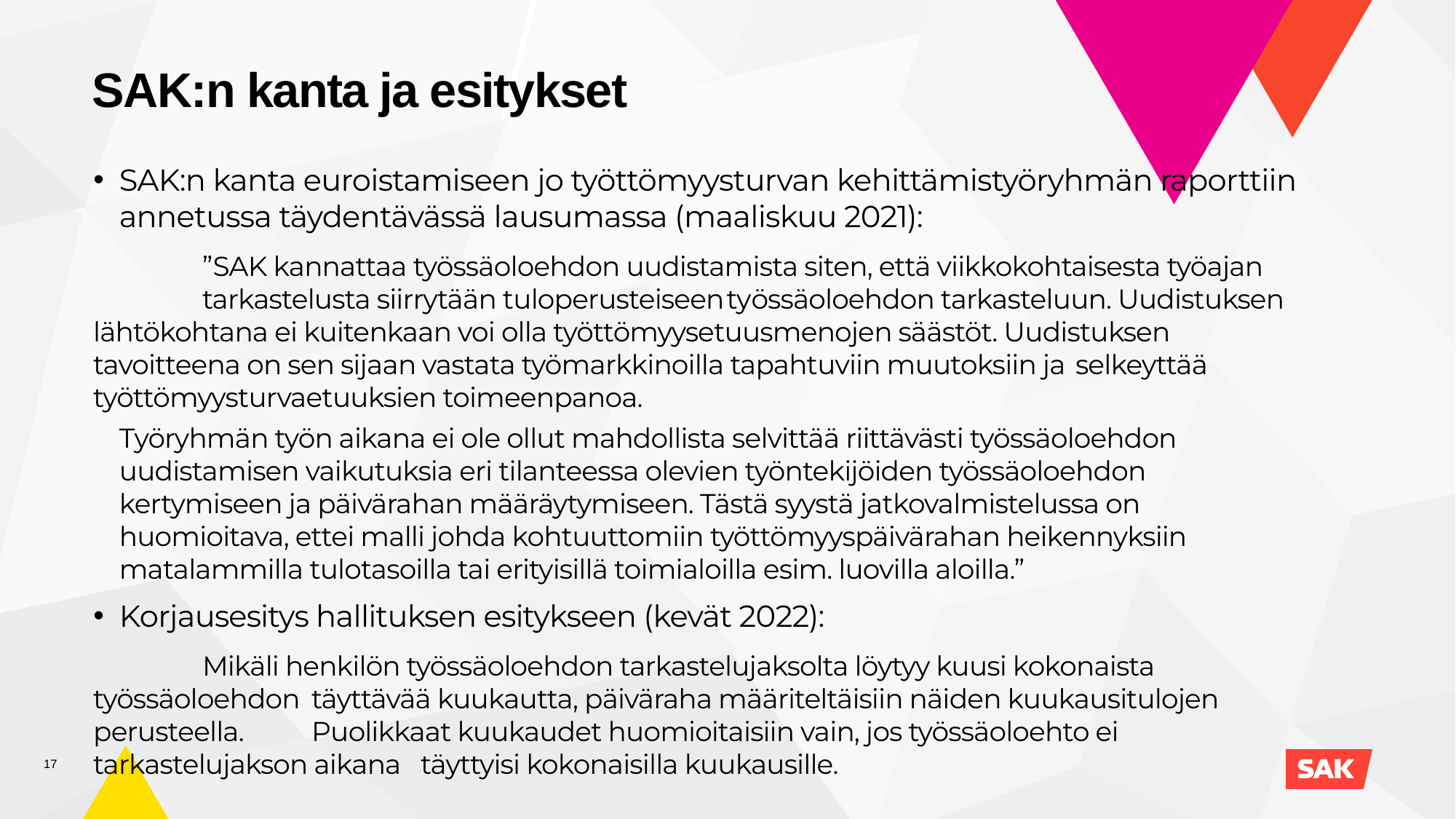

SAK:n kanta ja esitykset
SAK:n kanta euroistamiseen jo työttömyysturvan kehittämistyöryhmän raporttiin annetussa täydentävässä lausumassa (maaliskuu 2021):
	”SAK kannattaa työssäoloehdon uudistamista siten, että viikkokohtaisesta työajan 		tarkastelusta siirrytään tuloperusteiseen työssäoloehdon tarkasteluun. Uudistuksen 	lähtökohtana ei kuitenkaan voi olla työttömyysetuusmenojen säästöt. Uudistuksen 	tavoitteena on sen sijaan vastata työmarkkinoilla tapahtuviin muutoksiin ja 	selkeyttää 	työttömyysturvaetuuksien toimeenpanoa.
Työryhmän työn aikana ei ole ollut mahdollista selvittää riittävästi työssäoloehdon uudistamisen vaikutuksia eri tilanteessa olevien työntekijöiden työssäoloehdon kertymiseen ja päivärahan määräytymiseen. Tästä syystä jatkovalmistelussa on huomioitava, ettei malli johda kohtuuttomiin työttömyyspäivärahan heikennyksiin matalammilla tulotasoilla tai erityisillä toimialoilla esim. luovilla aloilla.”
Korjausesitys hallituksen esitykseen (kevät 2022):
	Mikäli henkilön työssäoloehdon tarkastelujaksolta löytyy kuusi kokonaista työssäoloehdon 	täyttävää kuukautta, päiväraha määriteltäisiin näiden kuukausitulojen 	perusteella.  	Puolikkaat kuukaudet huomioitaisiin vain, jos työssäoloehto ei tarkastelujakson aikana 	täyttyisi kokonaisilla kuukausille.
17